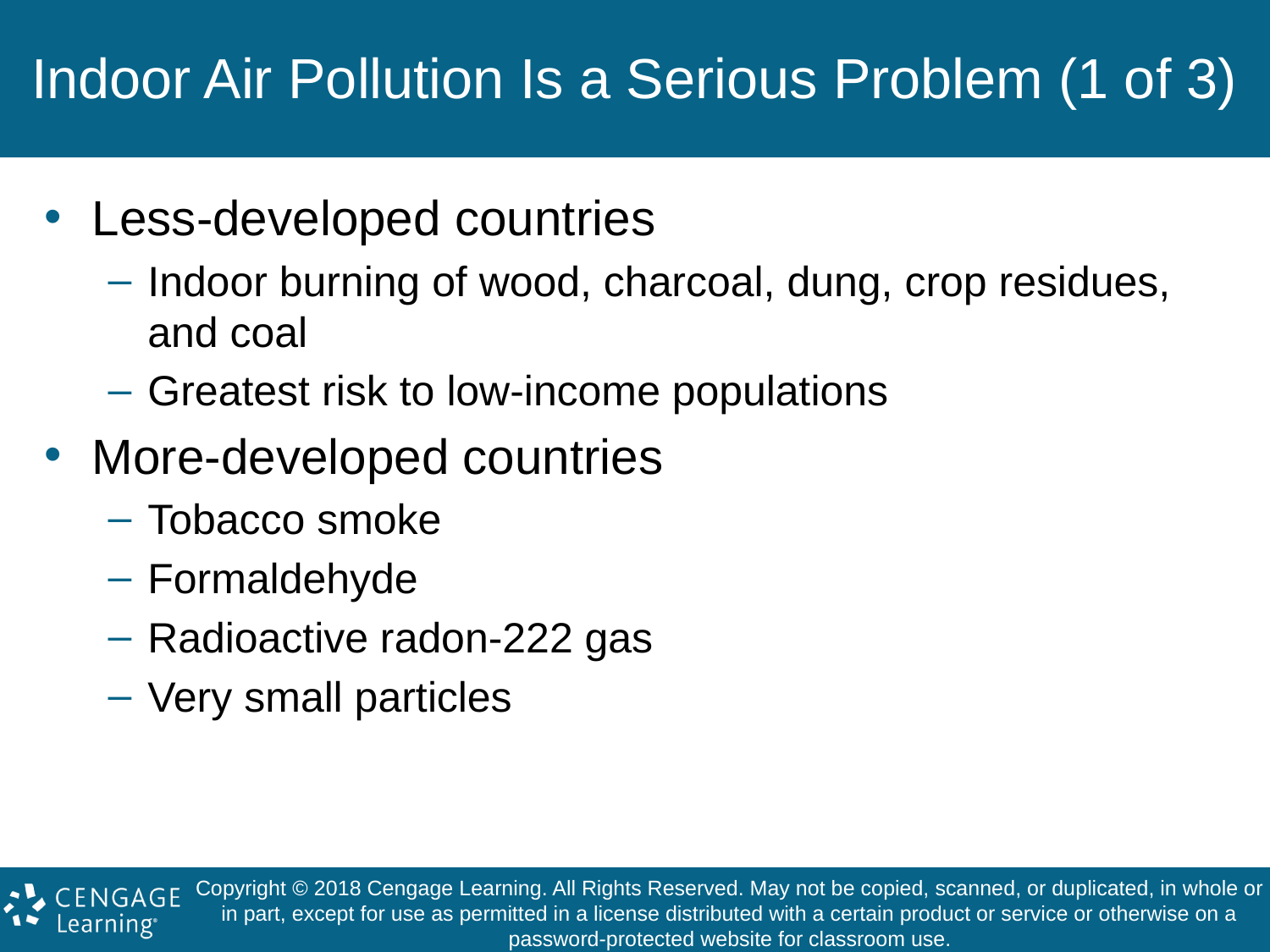

# Indoor Air Pollution Is a Serious Problem (1 of 3)
Less-developed countries
Indoor burning of wood, charcoal, dung, crop residues, and coal
Greatest risk to low-income populations
More-developed countries
Tobacco smoke
Formaldehyde
Radioactive radon-222 gas
Very small particles